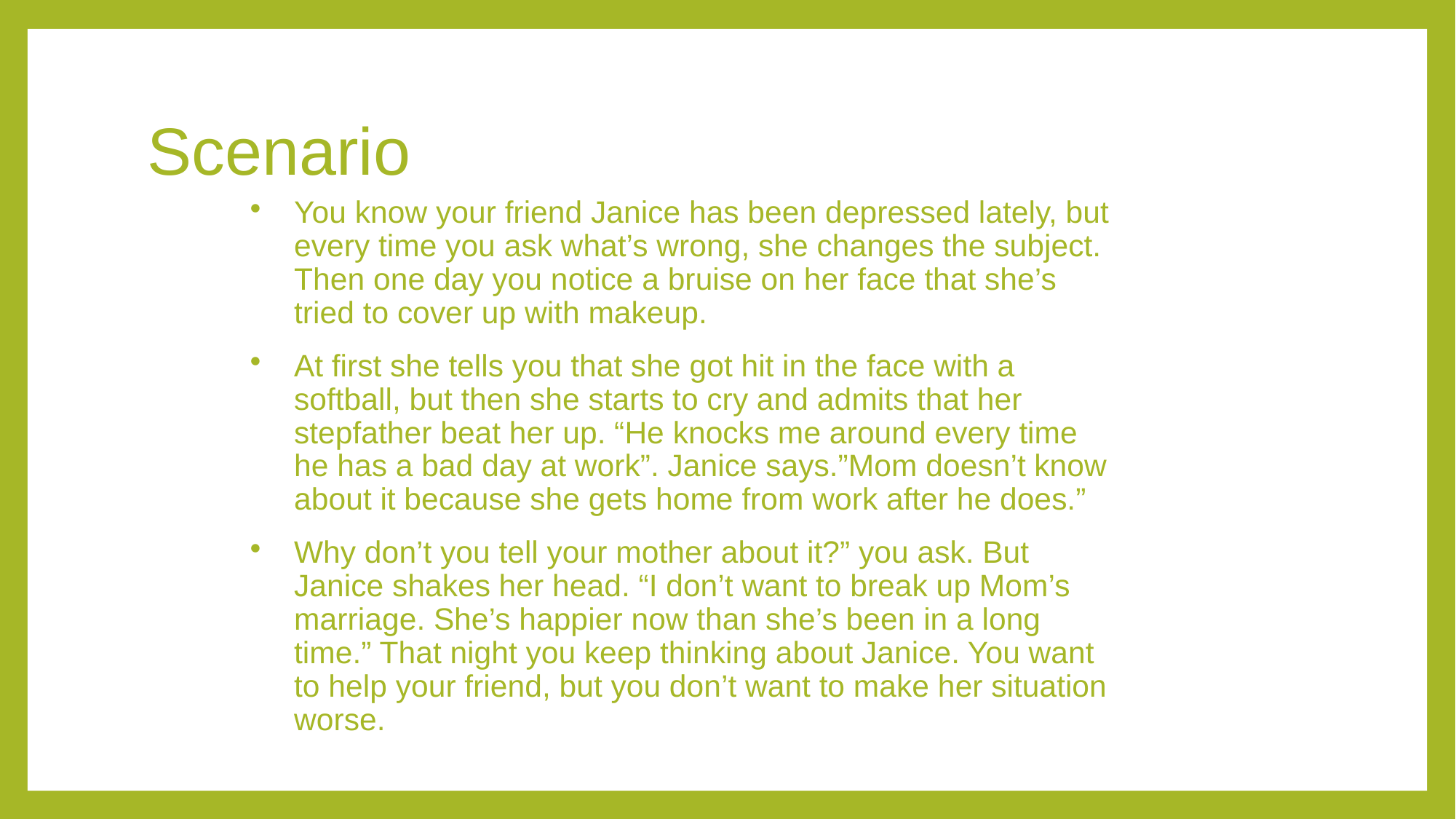

# Scenario
You know your friend Janice has been depressed lately, but every time you ask what’s wrong, she changes the subject. Then one day you notice a bruise on her face that she’s tried to cover up with makeup.
At first she tells you that she got hit in the face with a softball, but then she starts to cry and admits that her stepfather beat her up. “He knocks me around every time he has a bad day at work”. Janice says.”Mom doesn’t know about it because she gets home from work after he does.”
Why don’t you tell your mother about it?” you ask. But Janice shakes her head. “I don’t want to break up Mom’s marriage. She’s happier now than she’s been in a long time.” That night you keep thinking about Janice. You want to help your friend, but you don’t want to make her situation worse.